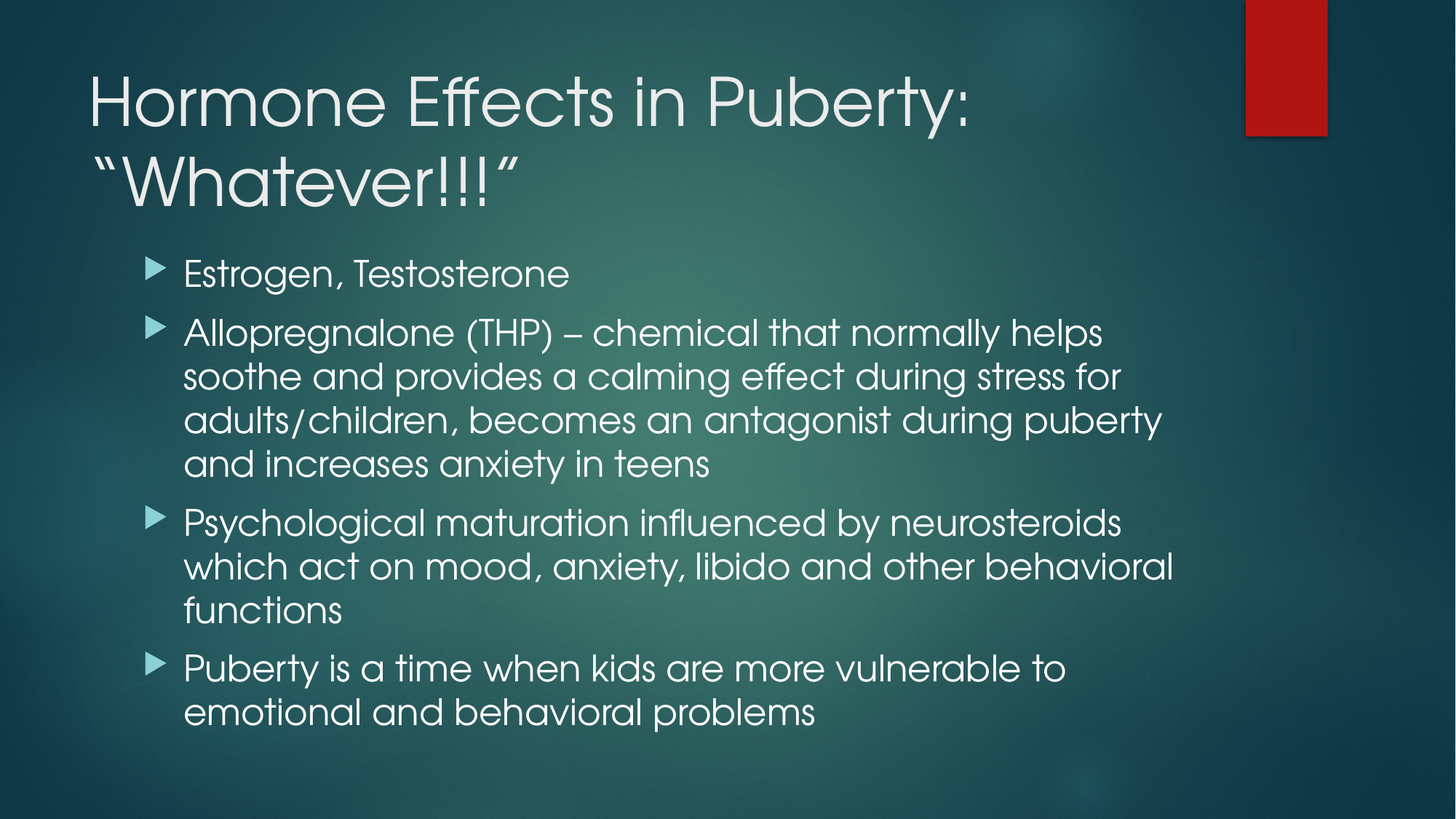

# Hormone Effects in Puberty: “Whatever!!!”
Estrogen, Testosterone
Allopregnalone (THP) – chemical that normally helps soothe and provides a calming effect during stress for adults/children, becomes an antagonist during puberty and increases anxiety in teens
Psychological maturation influenced by neurosteroids which act on mood, anxiety, libido and other behavioral functions
Puberty is a time when kids are more vulnerable to emotional and behavioral problems